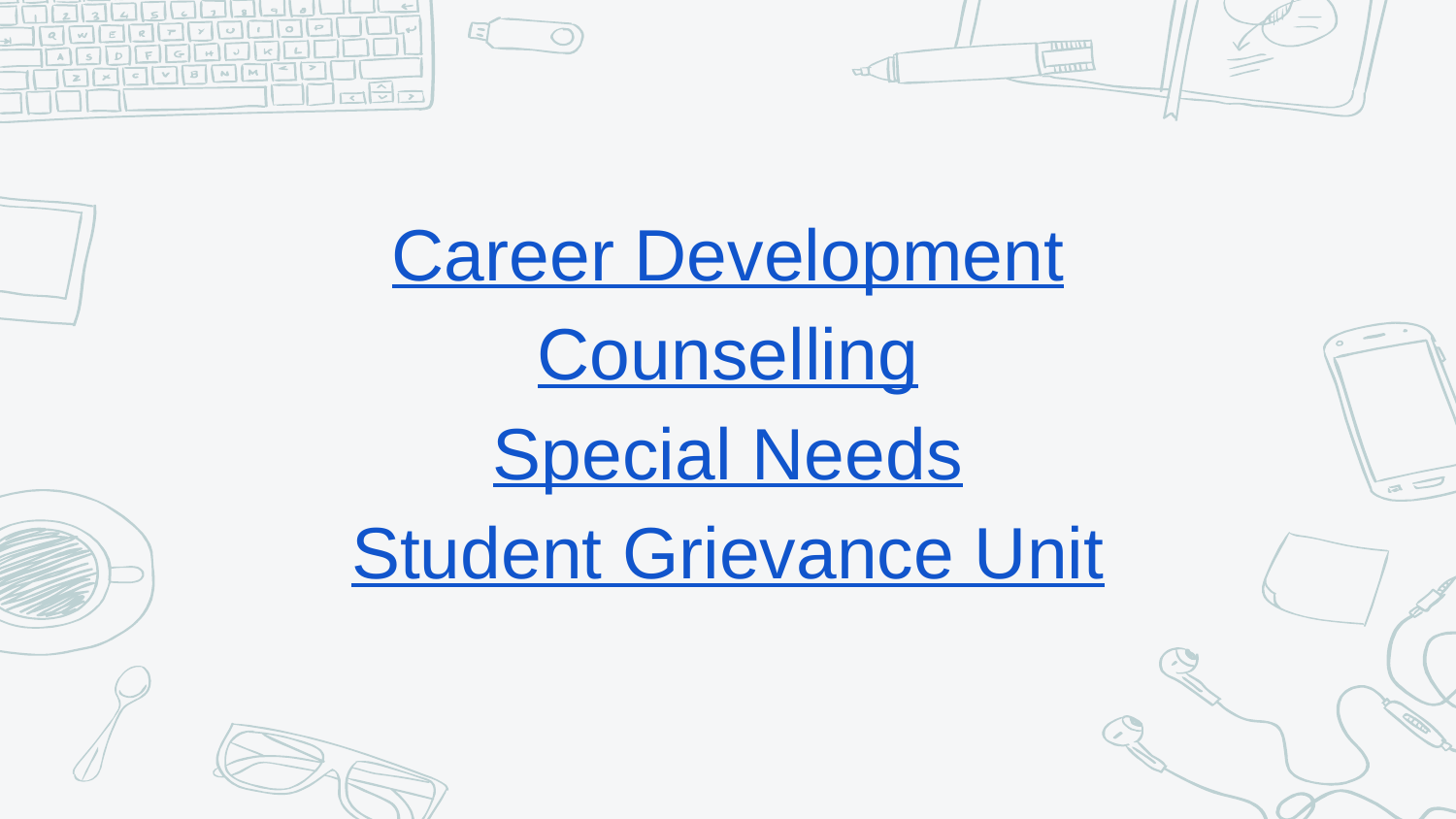

Career Development
Counselling
Special Needs
Student Grievance Unit